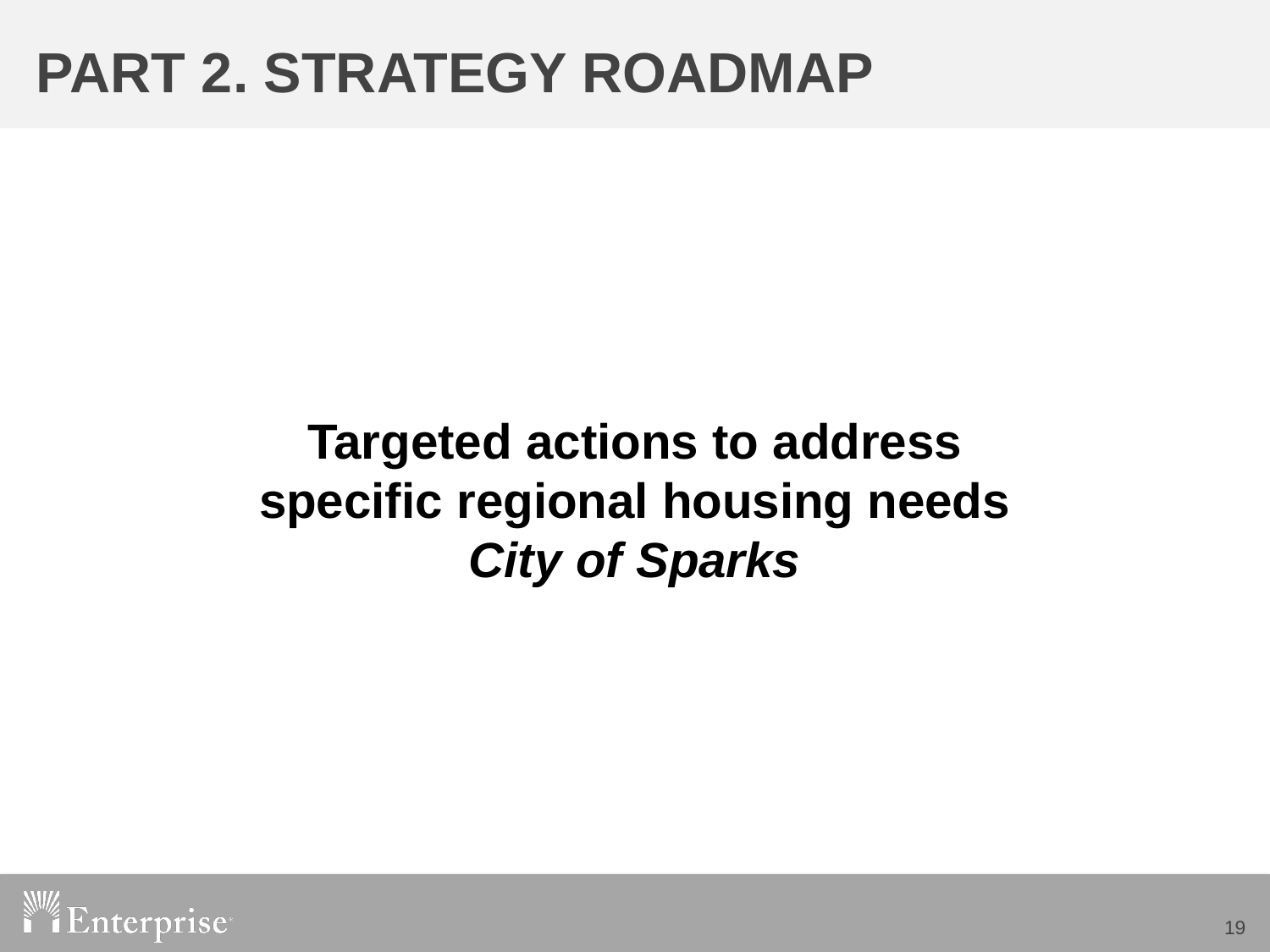

PART 2. STRATEGY ROADMAP
Targeted actions to address specific regional housing needs
City of Sparks
19